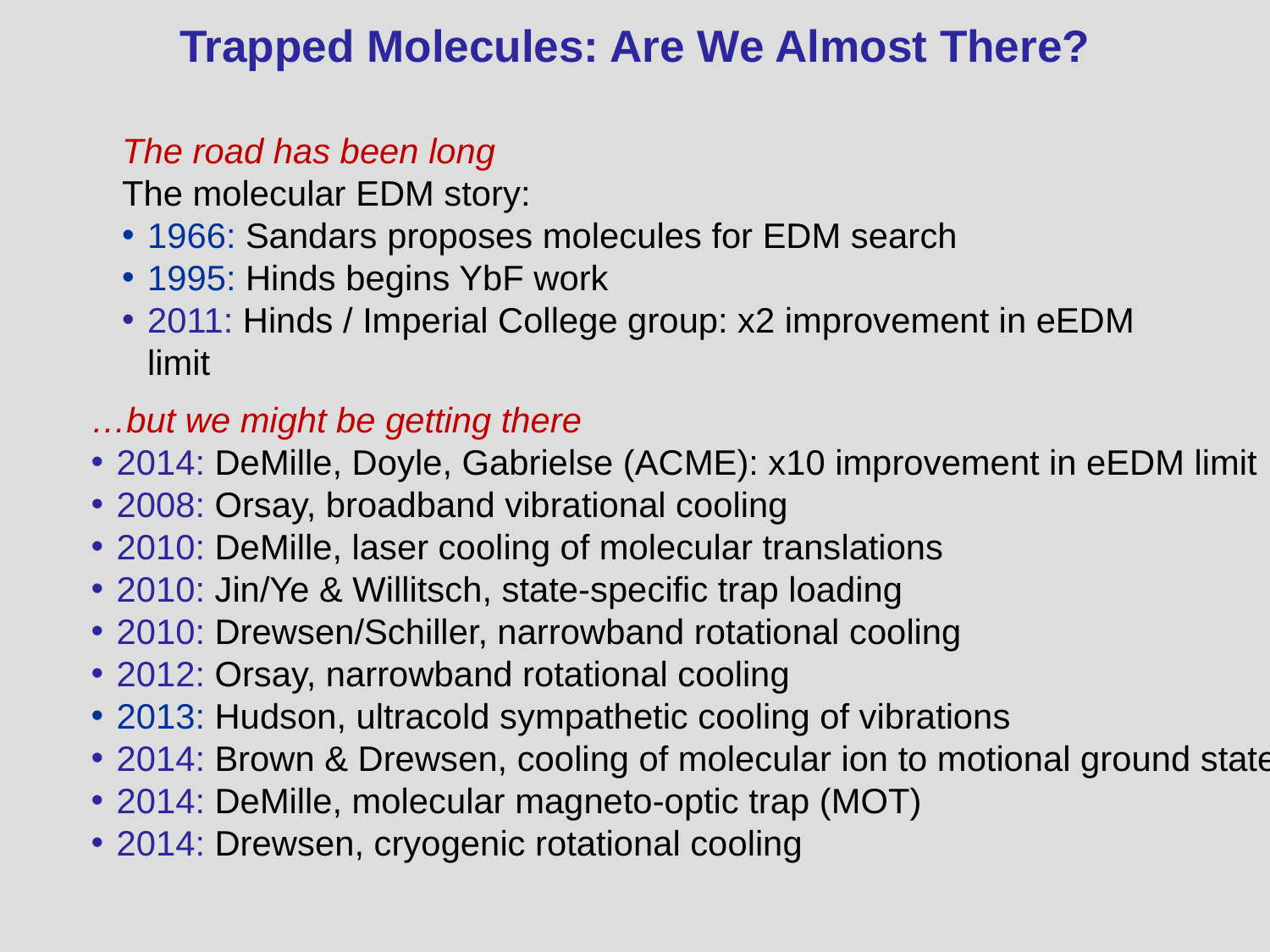

# Trapped Molecules: Are We Almost There?
The road has been long
The molecular EDM story:
1966: Sandars proposes molecules for EDM search
1995: Hinds begins YbF work
2011: Hinds / Imperial College group: x2 improvement in eEDM limit
…but we might be getting there
2014: DeMille, Doyle, Gabrielse (ACME): x10 improvement in eEDM limit
2008: Orsay, broadband vibrational cooling
2010: DeMille, laser cooling of molecular translations
2010: Jin/Ye & Willitsch, state-specific trap loading
2010: Drewsen/Schiller, narrowband rotational cooling
2012: Orsay, narrowband rotational cooling
2013: Hudson, ultracold sympathetic cooling of vibrations
2014: Brown & Drewsen, cooling of molecular ion to motional ground state
2014: DeMille, molecular magneto-optic trap (MOT)
2014: Drewsen, cryogenic rotational cooling